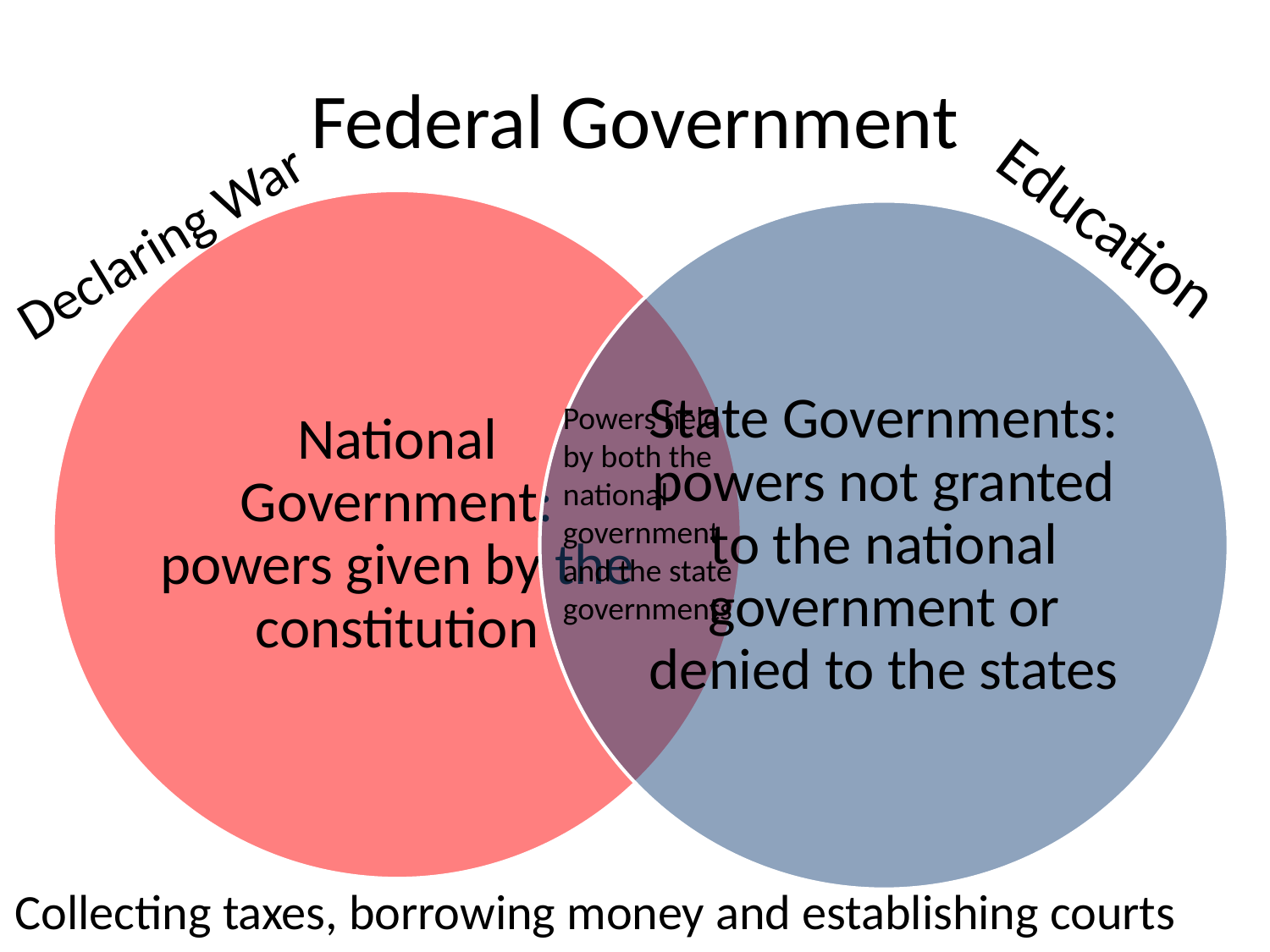

# Federal Government
National Government: powers given by the constitution
State Governments: powers not granted to the national government or denied to the states
Declaring War
Education
Powers held by both the national government and the state governments
Collecting taxes, borrowing money and establishing courts